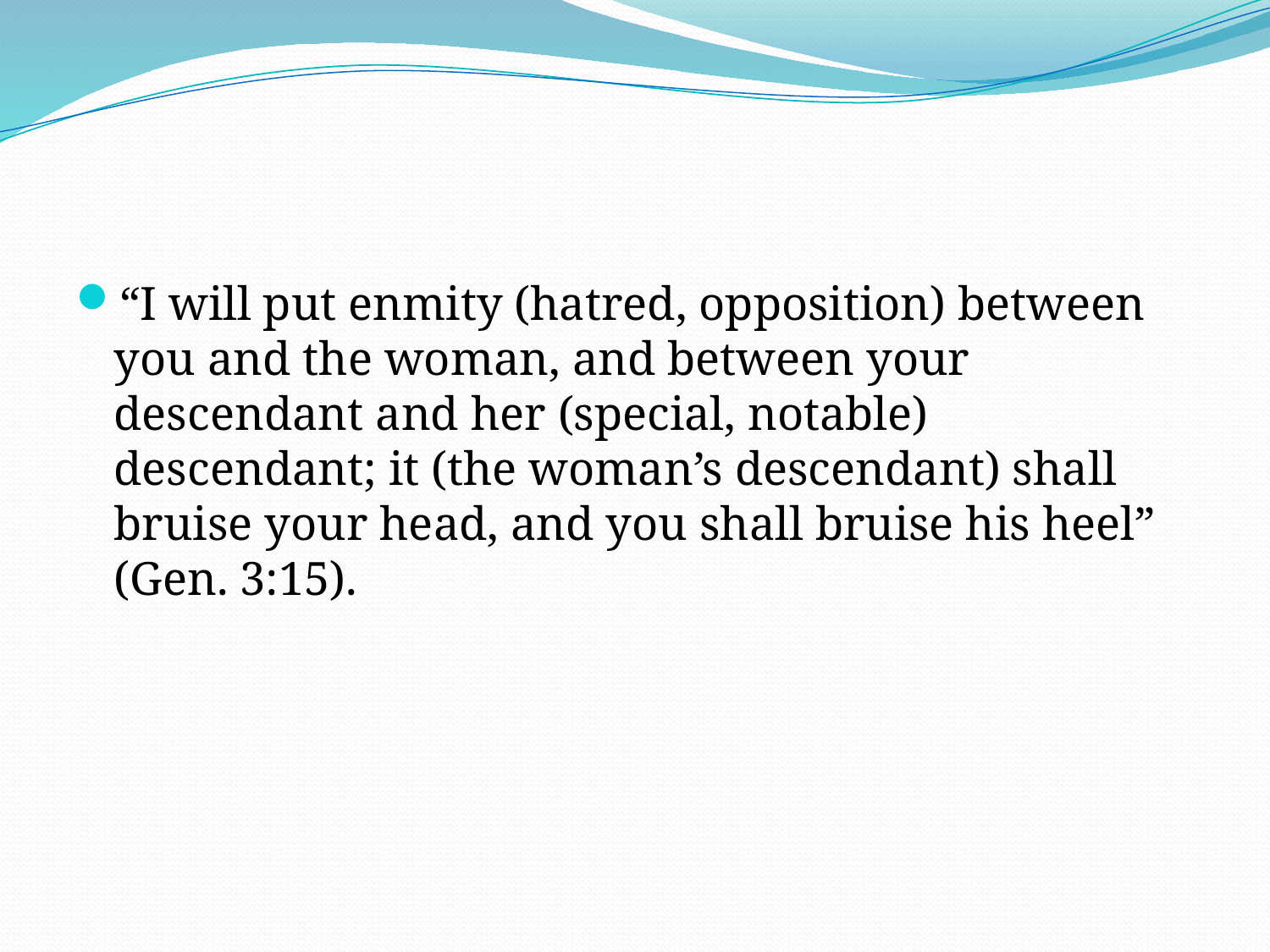

#
“I will put enmity (hatred, opposition) between you and the woman, and between your descendant and her (special, notable) descendant; it (the woman’s descendant) shall bruise your head, and you shall bruise his heel” (Gen. 3:15).